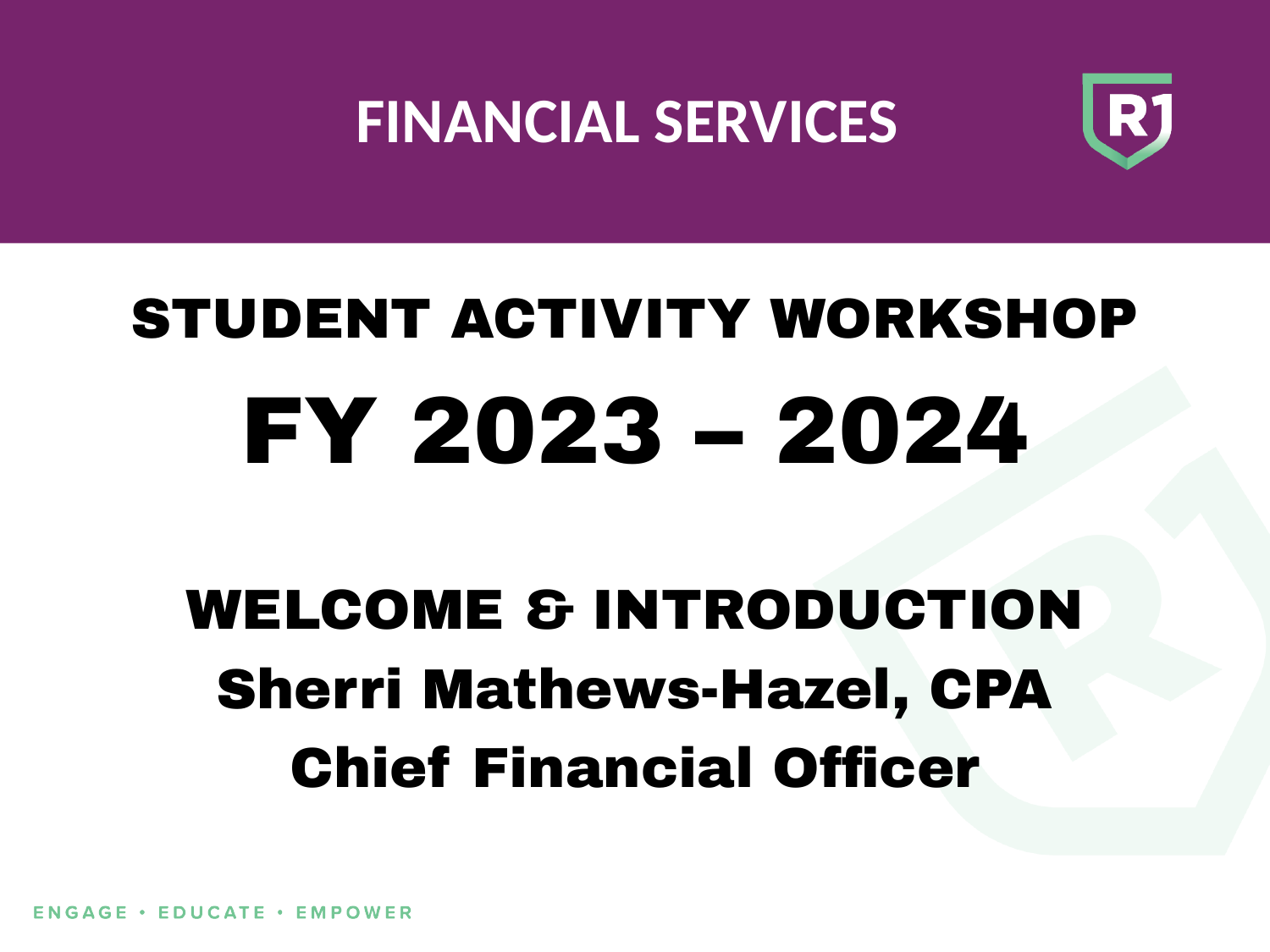

# FINANCIAL SERVICES
STUDENT ACTIVITY WORKSHOP
FY 2023 – 2024

WELCOME & INTRODUCTION
Sherri Mathews-Hazel, CPA
Chief Financial Officer